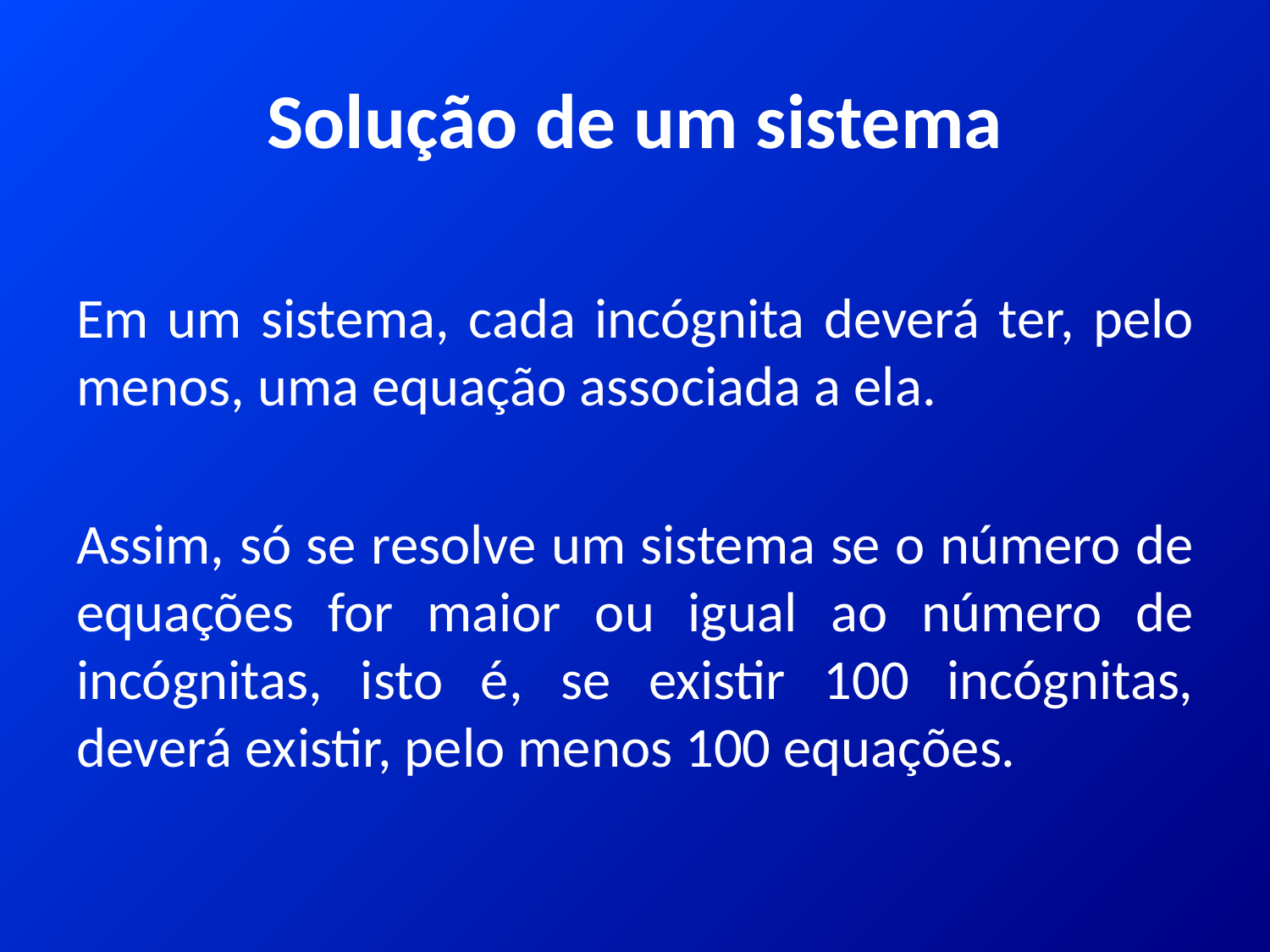

# Solução de um sistema

Em um sistema, cada incógnita deverá ter, pelo menos, uma equação associada a ela.

Assim, só se resolve um sistema se o número de equações for maior ou igual ao número de incógnitas, isto é, se existir 100 incógnitas, deverá existir, pelo menos 100 equações.